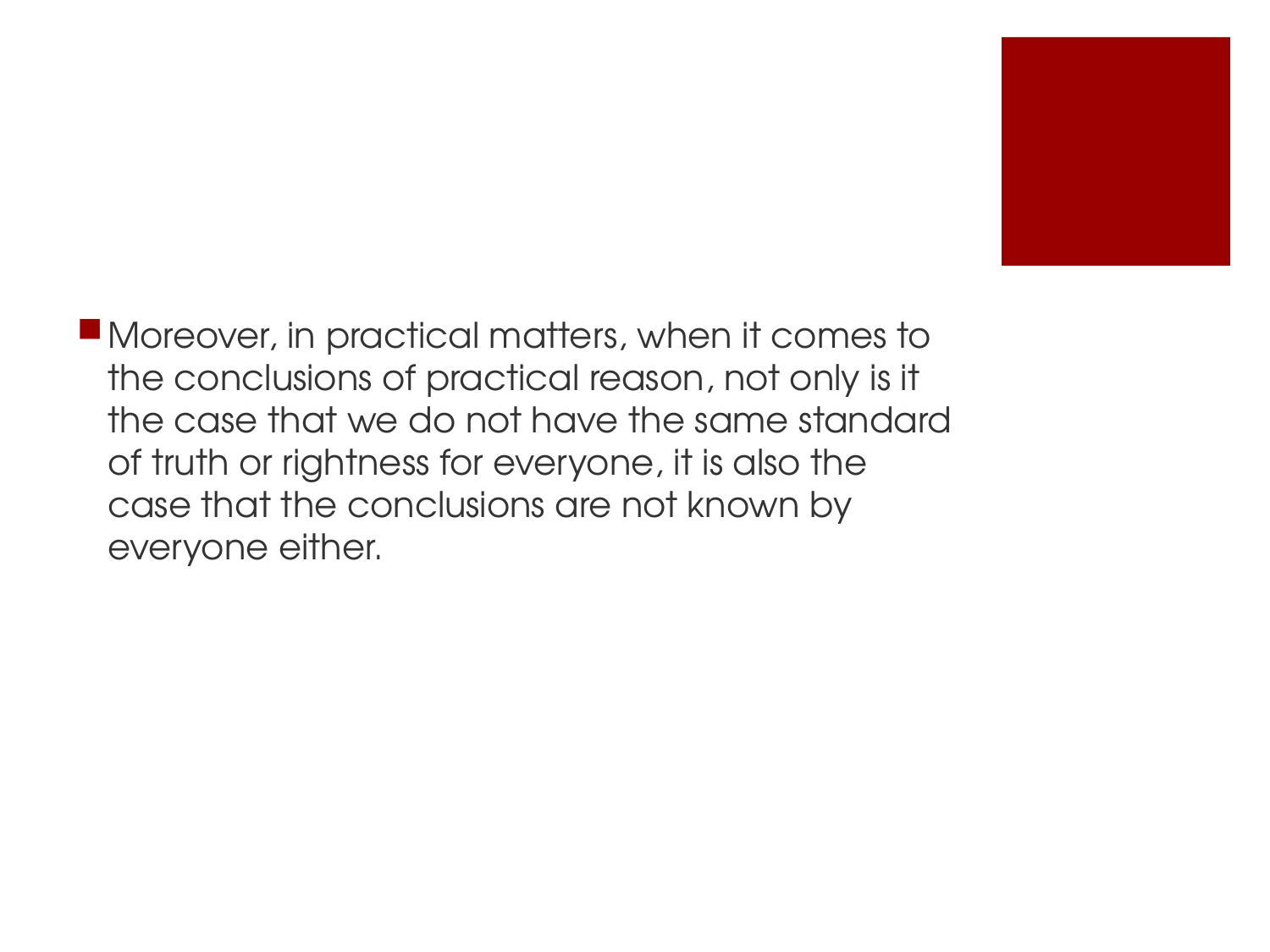

#
Moreover, in practical matters, when it comes to the conclusions of practical reason, not only is it the case that we do not have the same standard of truth or rightness for everyone, it is also the case that the conclusions are not known by everyone either.